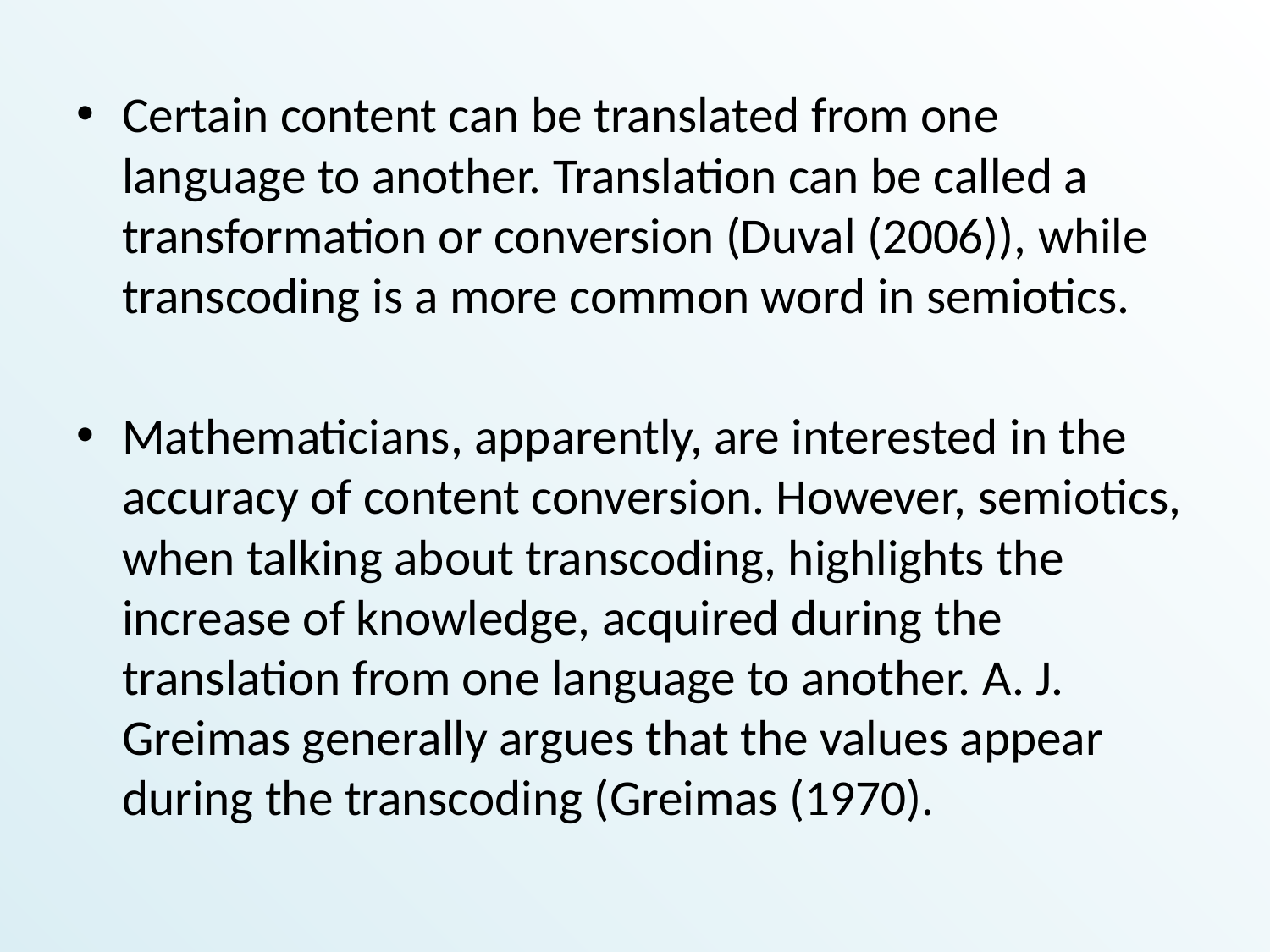

Certain content can be translated from one language to another. Translation can be called a transformation or conversion (Duval (2006)), while transcoding is a more common word in semiotics.

Mathematicians, apparently, are interested in the accuracy of content conversion. However, semiotics, when talking about transcoding, highlights the increase of knowledge, acquired during the translation from one language to another. A. J. Greimas generally argues that the values appear during the transcoding (Greimas (1970).